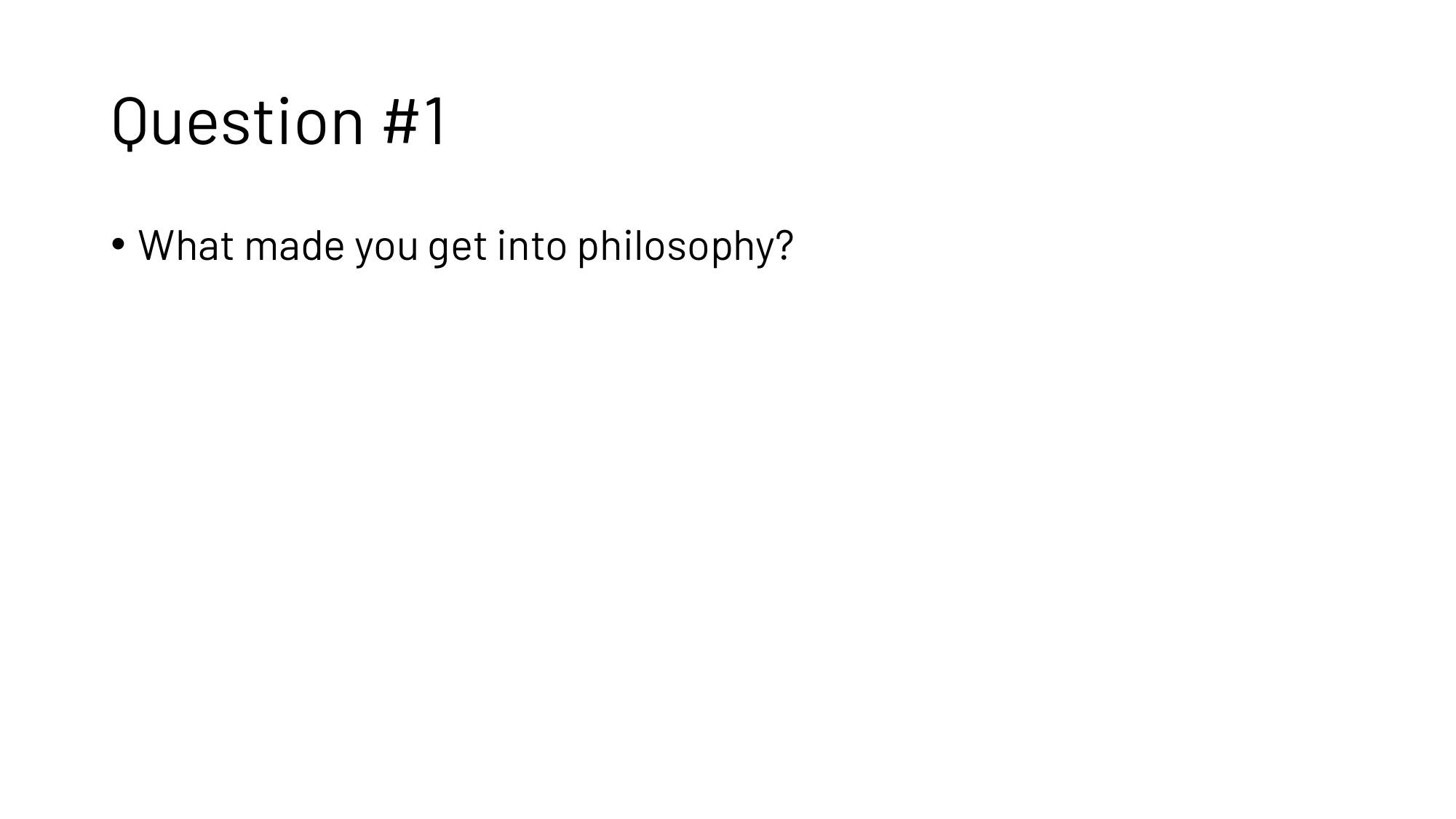

# Question #1
What made you get into philosophy?